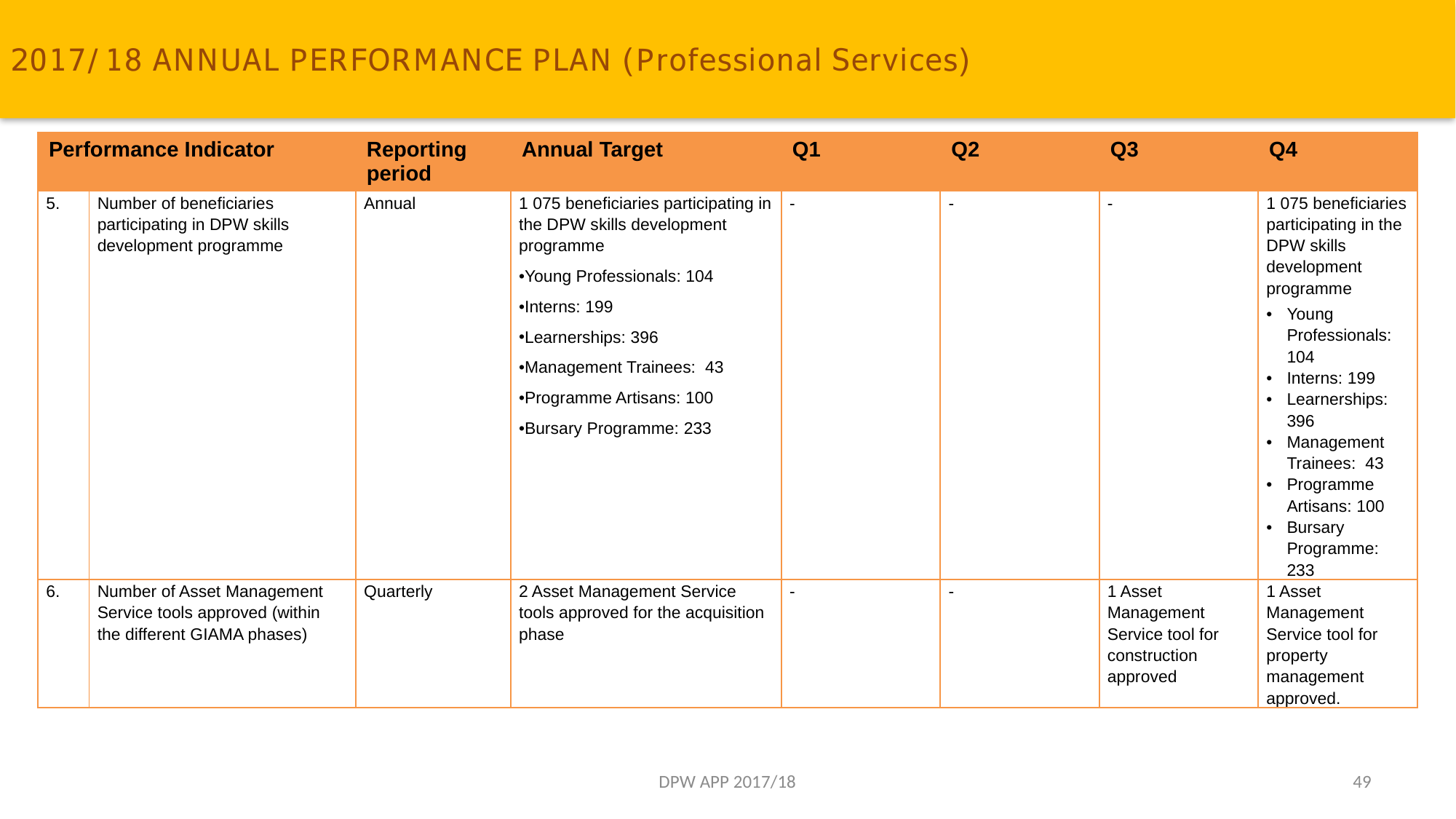

# 2017/18 ANNUAL PERFORMANCE PLAN (Professional Services)
| Performance Indicator |  | Reporting period | Annual Target | Q1 | Q2 | Q3 | Q4 |
| --- | --- | --- | --- | --- | --- | --- | --- |
| 5. | Number of beneficiaries participating in DPW skills development programme | Annual | 1 075 beneficiaries participating in the DPW skills development programme Young Professionals: 104 Interns: 199 Learnerships: 396 Management Trainees:  43 Programme Artisans: 100 Bursary Programme: 233 | - | - | - | 1 075 beneficiaries participating in the DPW skills development programme Young Professionals: 104 Interns: 199 Learnerships: 396 Management Trainees:  43 Programme Artisans: 100 Bursary Programme: 233 |
| 6. | Number of Asset Management Service tools approved (within the different GIAMA phases) | Quarterly | 2 Asset Management Service tools approved for the acquisition phase | - | - | 1 Asset Management Service tool for construction approved | 1 Asset Management Service tool for property management approved. |
DPW APP 2017/18
49